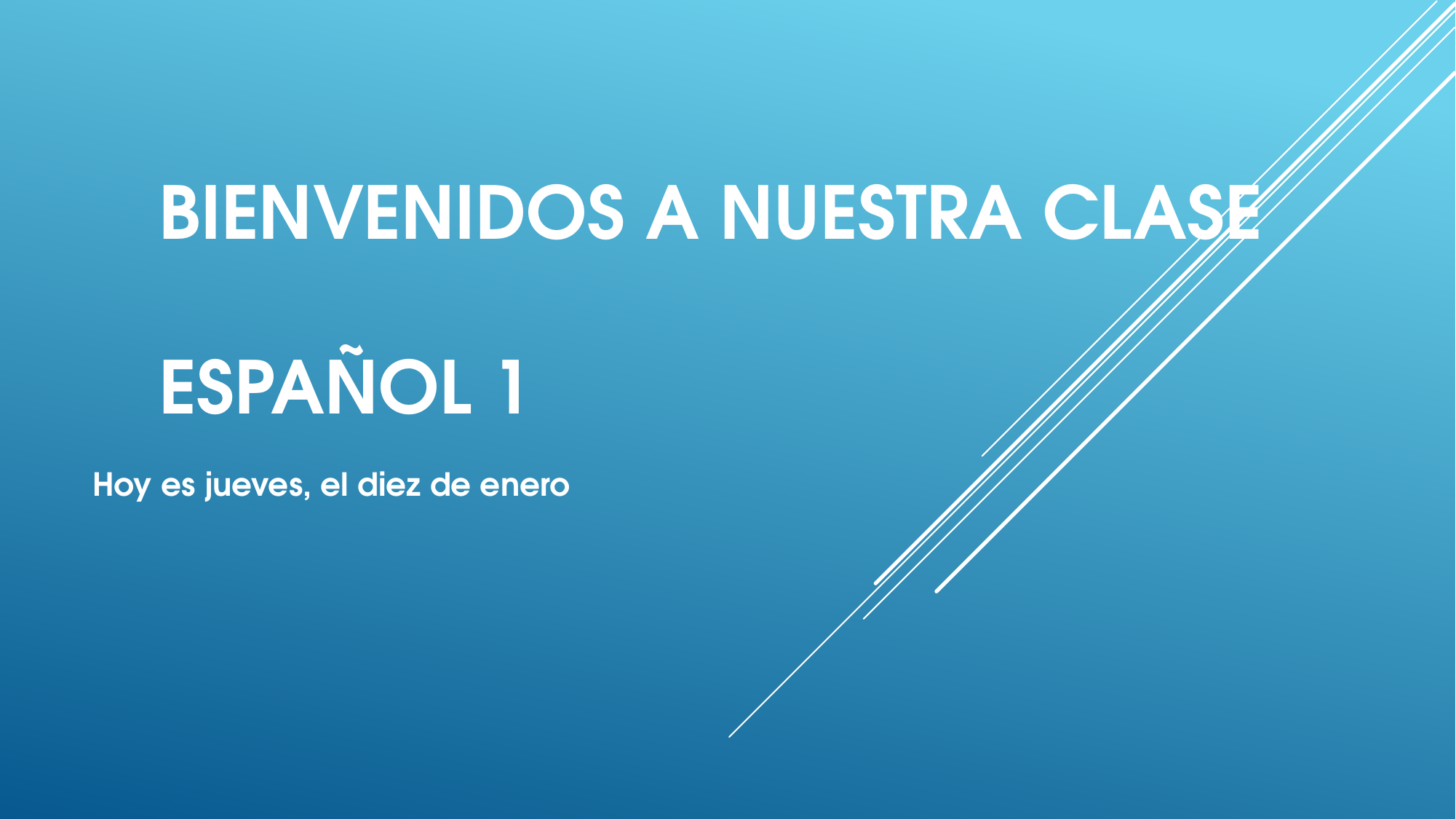

# Bienvenidos a nuestra clase Español 1
Hoy es jueves, el diez de enero